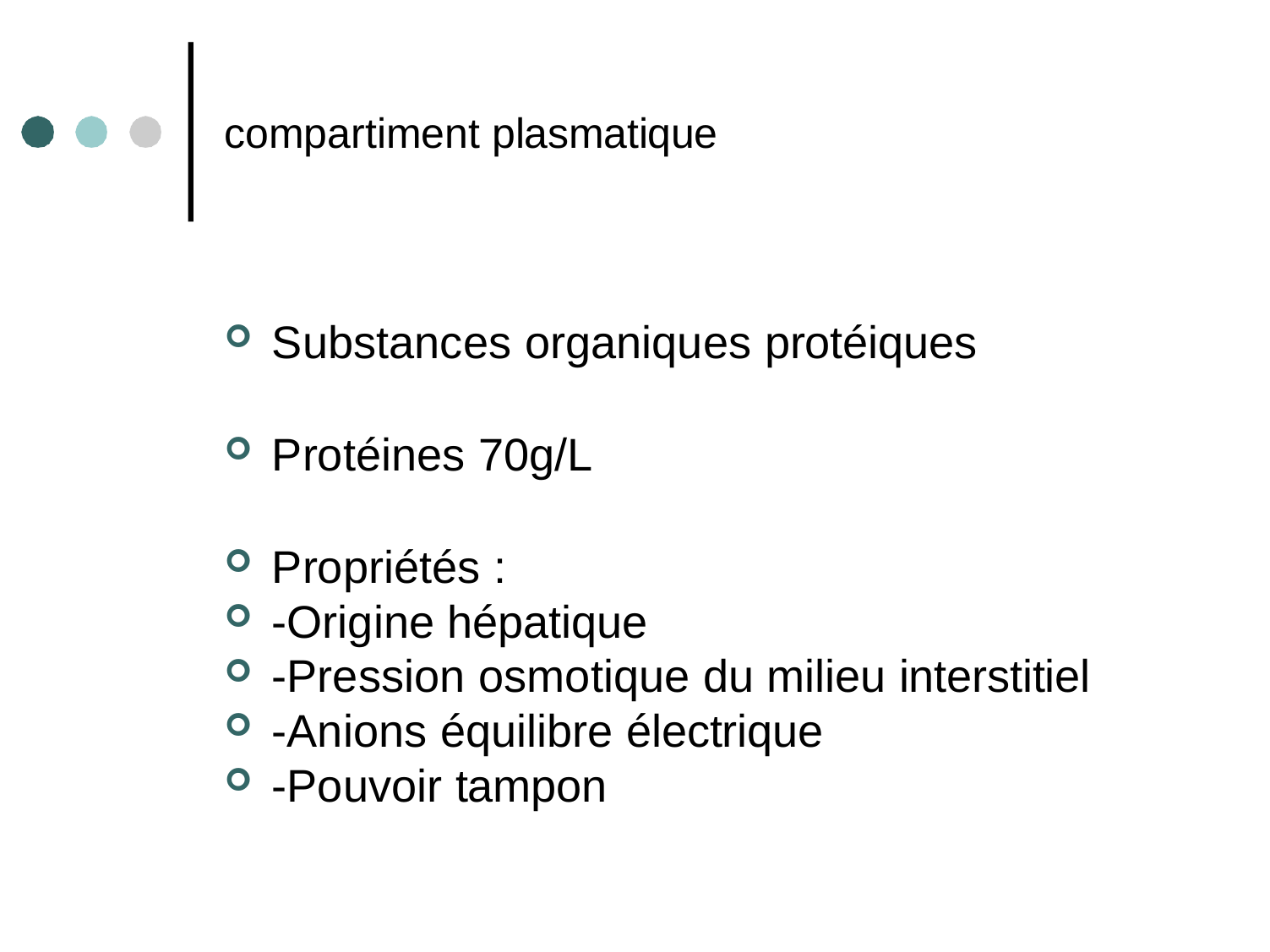

# compartiment plasmatique
Substances organiques protéiques

Protéines 70g/L

Propriétés :
-Origine hépatique
-Pression osmotique du milieu interstitiel
-Anions équilibre électrique
-Pouvoir tampon